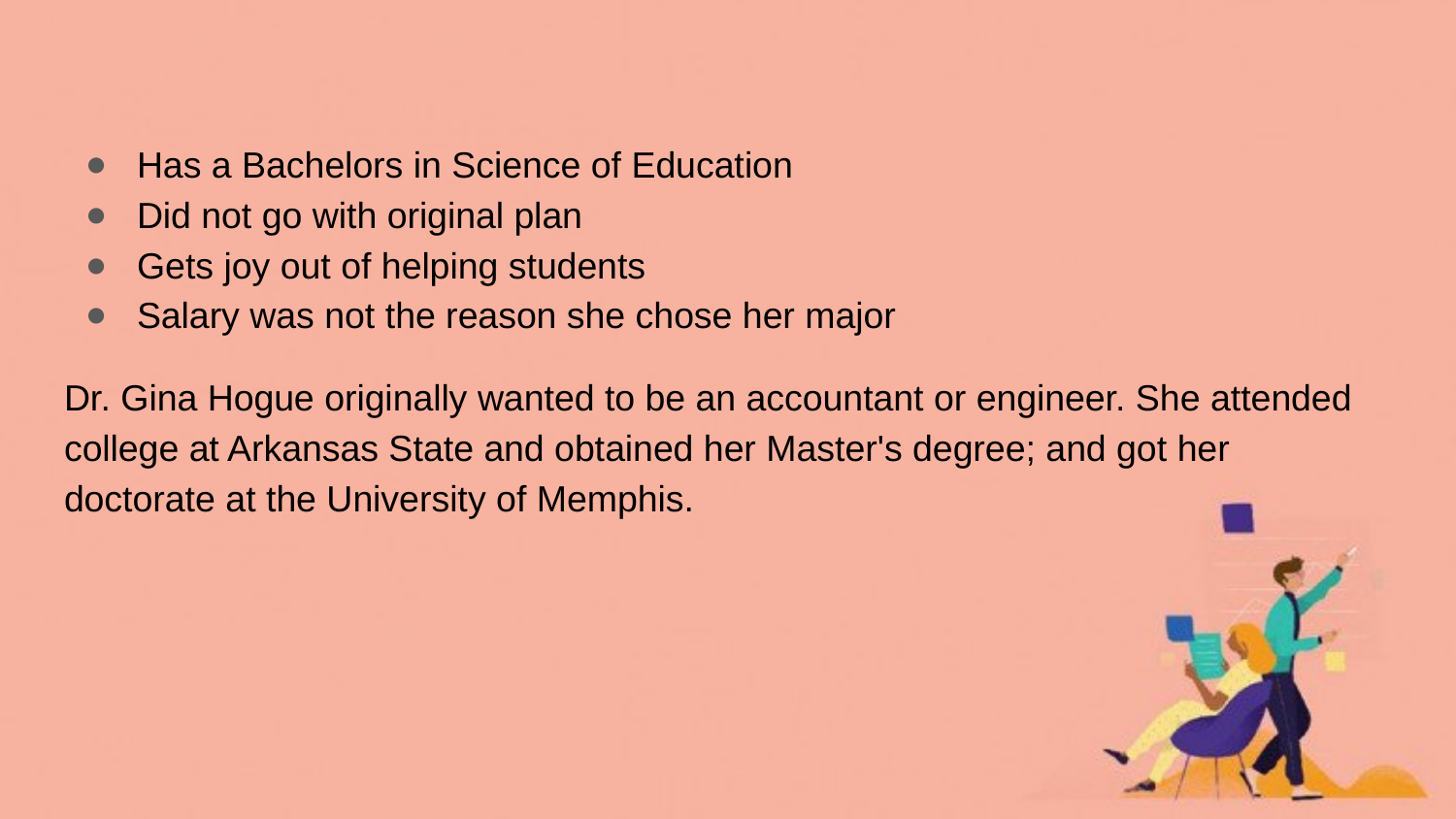

Has a Bachelors in Science of Education
Did not go with original plan
Gets joy out of helping students
Salary was not the reason she chose her major
Dr. Gina Hogue originally wanted to be an accountant or engineer. She attended college at Arkansas State and obtained her Master's degree; and got her doctorate at the University of Memphis.